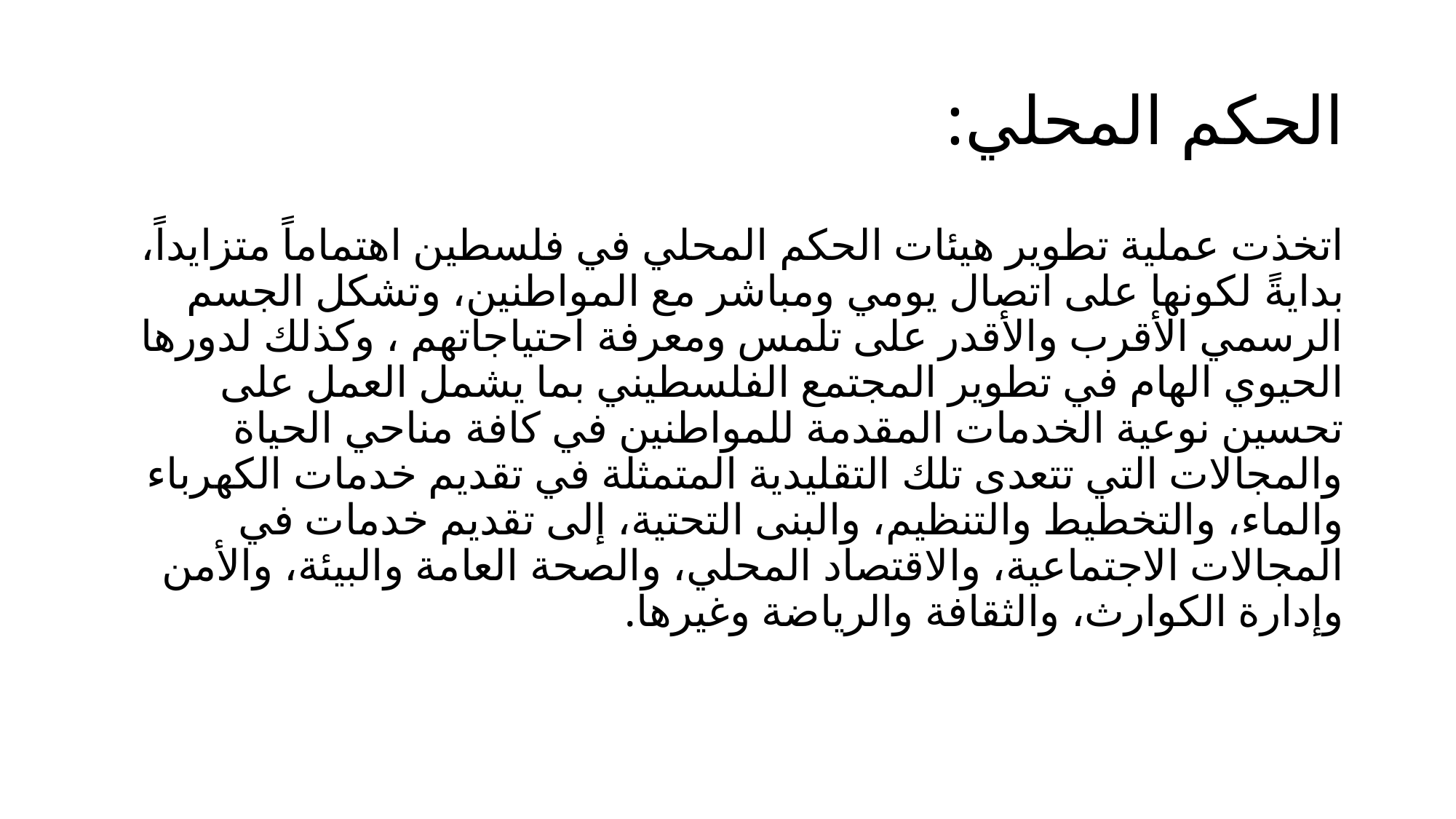

# الحكم المحلي:
اتخذت عملية تطوير هيئات الحكم المحلي في فلسطين اهتماماً متزايداً، بدايةً لكونها على اتصال يومي ومباشر مع المواطنين، وتشكل الجسم الرسمي الأقرب والأقدر على تلمس ومعرفة احتياجاتهم ، وكذلك لدورها الحيوي الهام في تطوير المجتمع الفلسطيني بما يشمل العمل على تحسين نوعية الخدمات المقدمة للمواطنين في كافة مناحي الحياة والمجالات التي تتعدى تلك التقليدية المتمثلة في تقديم خدمات الكهرباء والماء، والتخطيط والتنظيم، والبنى التحتية، إلى تقديم خدمات في المجالات الاجتماعية، والاقتصاد المحلي، والصحة العامة والبيئة، والأمن وإدارة الكوارث، والثقافة والرياضة وغيرها.